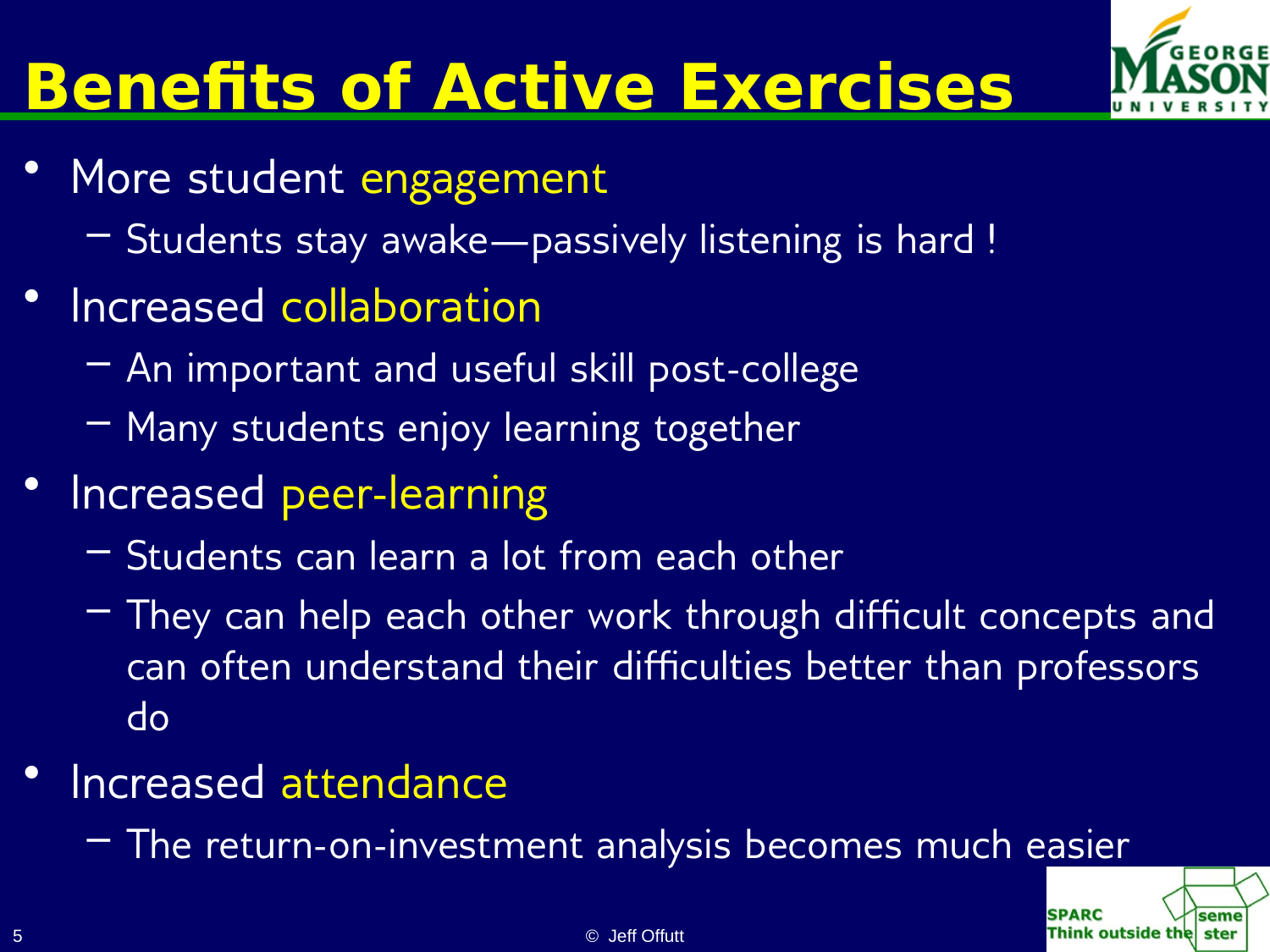

# Benefits of Active Exercises
More student engagement
Students stay awake—passively listening is hard !
Increased collaboration
An important and useful skill post-college
Many students enjoy learning together
Increased peer-learning
Students can learn a lot from each other
They can help each other work through difficult concepts and can often understand their difficulties better than professors do
Increased attendance
The return-on-investment analysis becomes much easier
5
©  Jeff Offutt